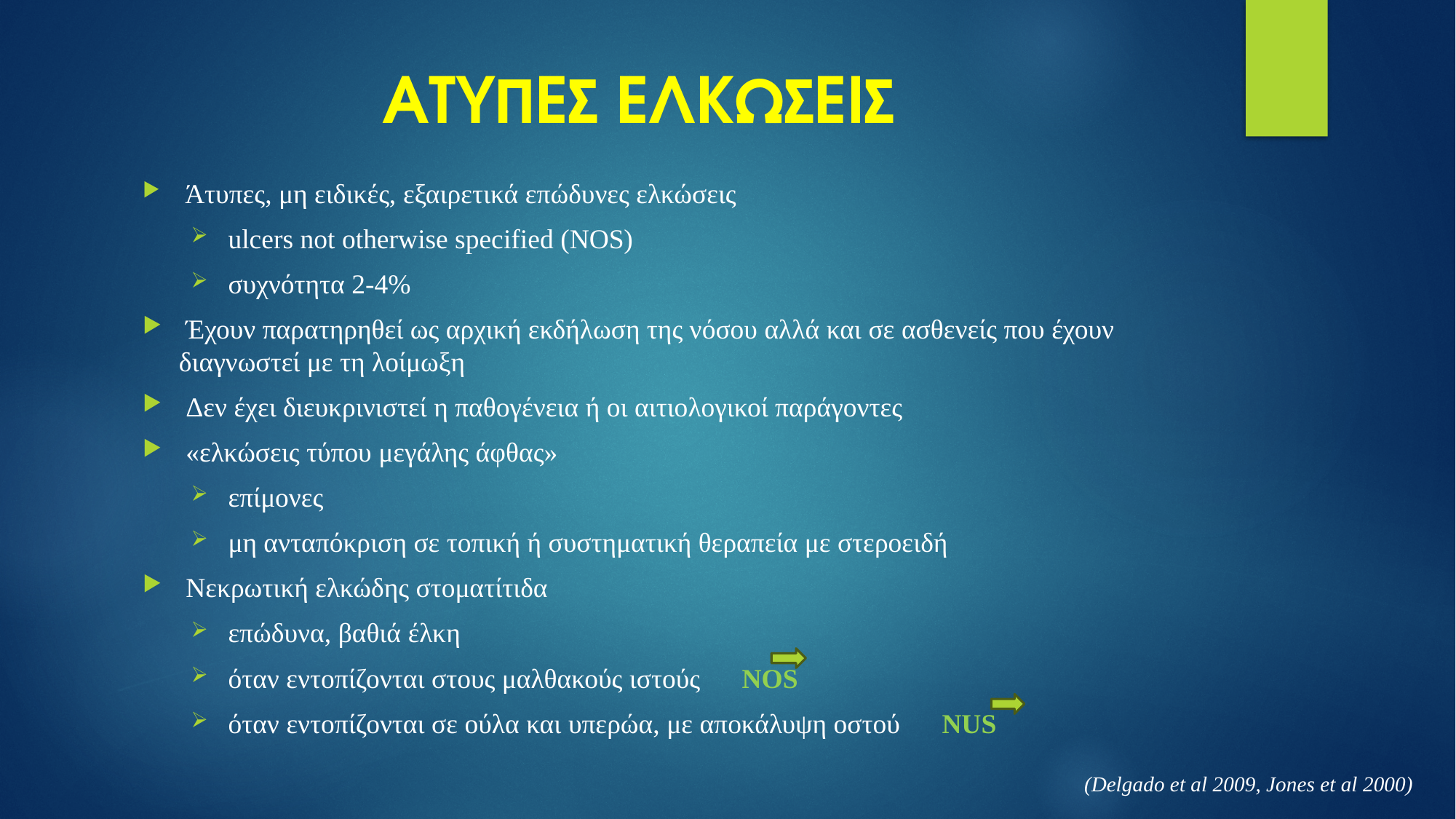

# ΑΤΥΠΕΣ ΕΛΚΩΣΕΙΣ
 Άτυπες, μη ειδικές, εξαιρετικά επώδυνες ελκώσεις
 ulcers not otherwise specified (NOS)
 συχνότητα 2-4%
 Έχουν παρατηρηθεί ως αρχική εκδήλωση της νόσου αλλά και σε ασθενείς που έχουν διαγνωστεί με τη λοίμωξη
 Δεν έχει διευκρινιστεί η παθογένεια ή οι αιτιολογικοί παράγοντες
 «ελκώσεις τύπου μεγάλης άφθας»
 επίμονες
 μη ανταπόκριση σε τοπική ή συστηματική θεραπεία με στεροειδή
 Νεκρωτική ελκώδης στοματίτιδα
 επώδυνα, βαθιά έλκη
 όταν εντοπίζονται στους μαλθακούς ιστούς      NOS
 όταν εντοπίζονται σε ούλα και υπερώα, με αποκάλυψη οστού      NUS

(Delgado et al 2009, Jones et al 2000)